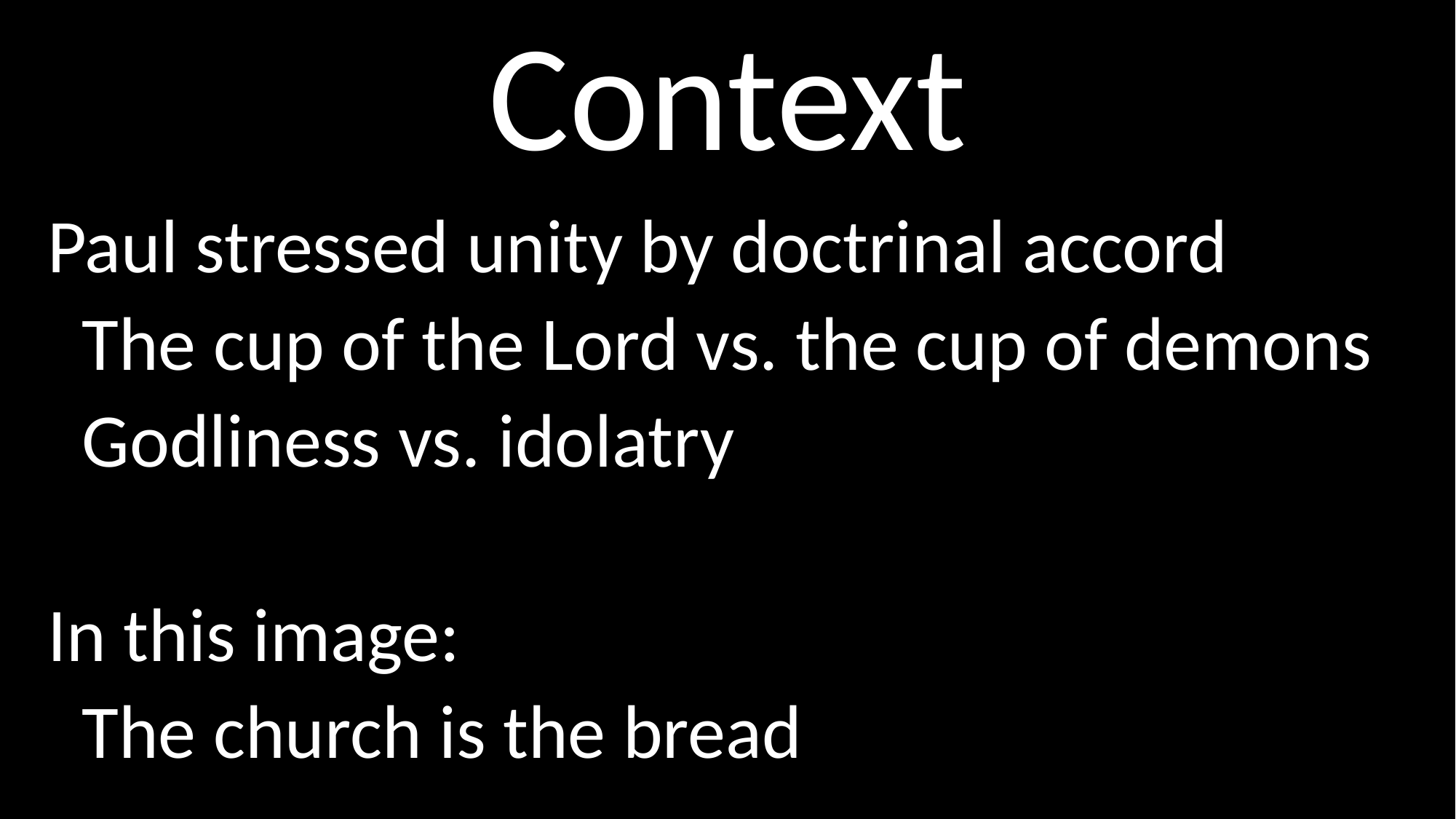

# Context
Paul stressed unity by doctrinal accord
  The cup of the Lord vs. the cup of demons
  Godliness vs. idolatry

In this image:
  The church is the bread